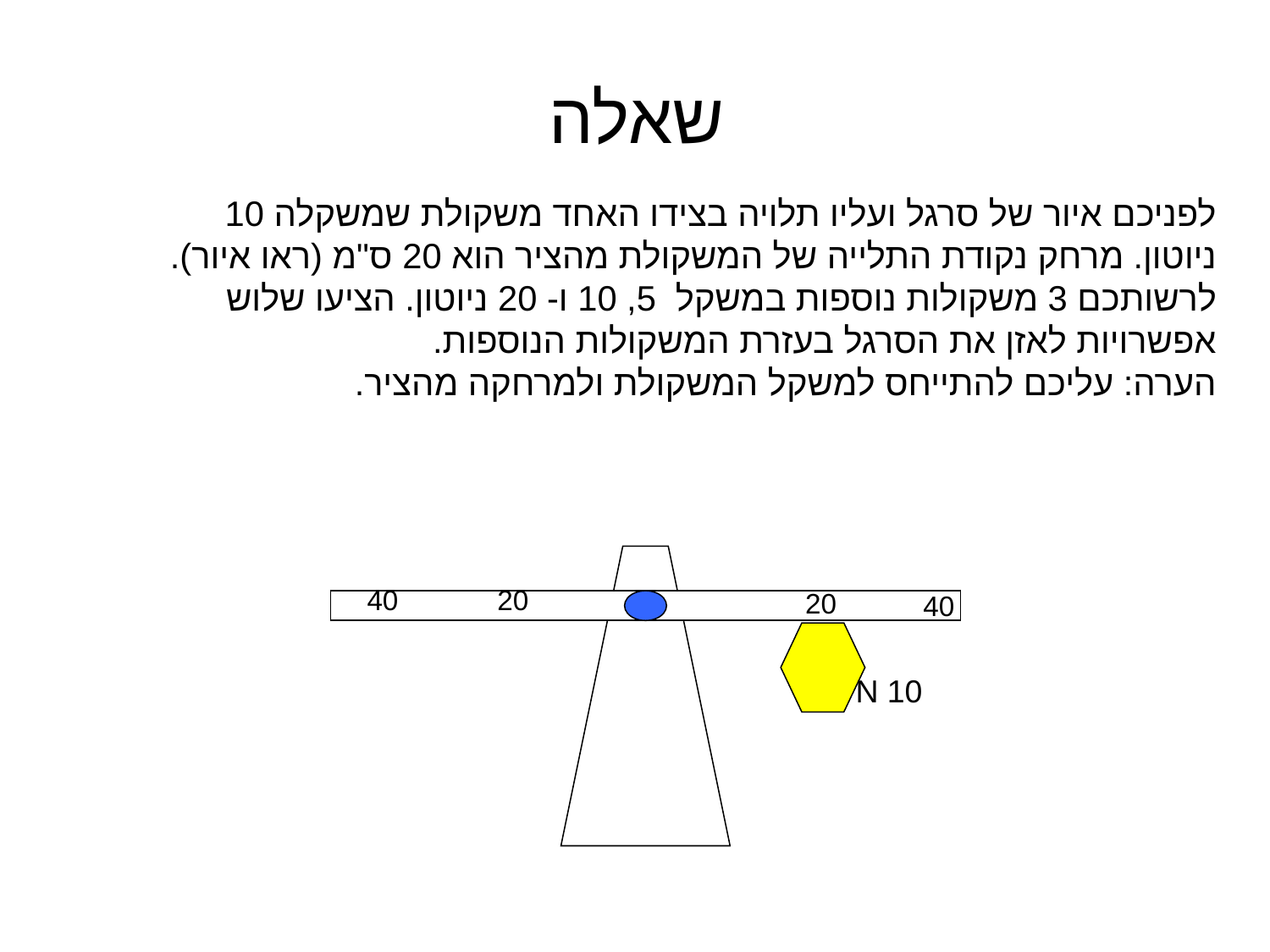

# שאלה
לפניכם איור של סרגל ועליו תלויה בצידו האחד משקולת שמשקלה 10 ניוטון. מרחק נקודת התלייה של המשקולת מהציר הוא 20 ס"מ (ראו איור). לרשותכם 3 משקולות נוספות במשקל  5, 10 ו- 20 ניוטון. הציעו שלוש אפשרויות לאזן את הסרגל בעזרת המשקולות הנוספות.
הערה: עליכם להתייחס למשקל המשקולת ולמרחקה מהציר.

20
40
20
40

N 10